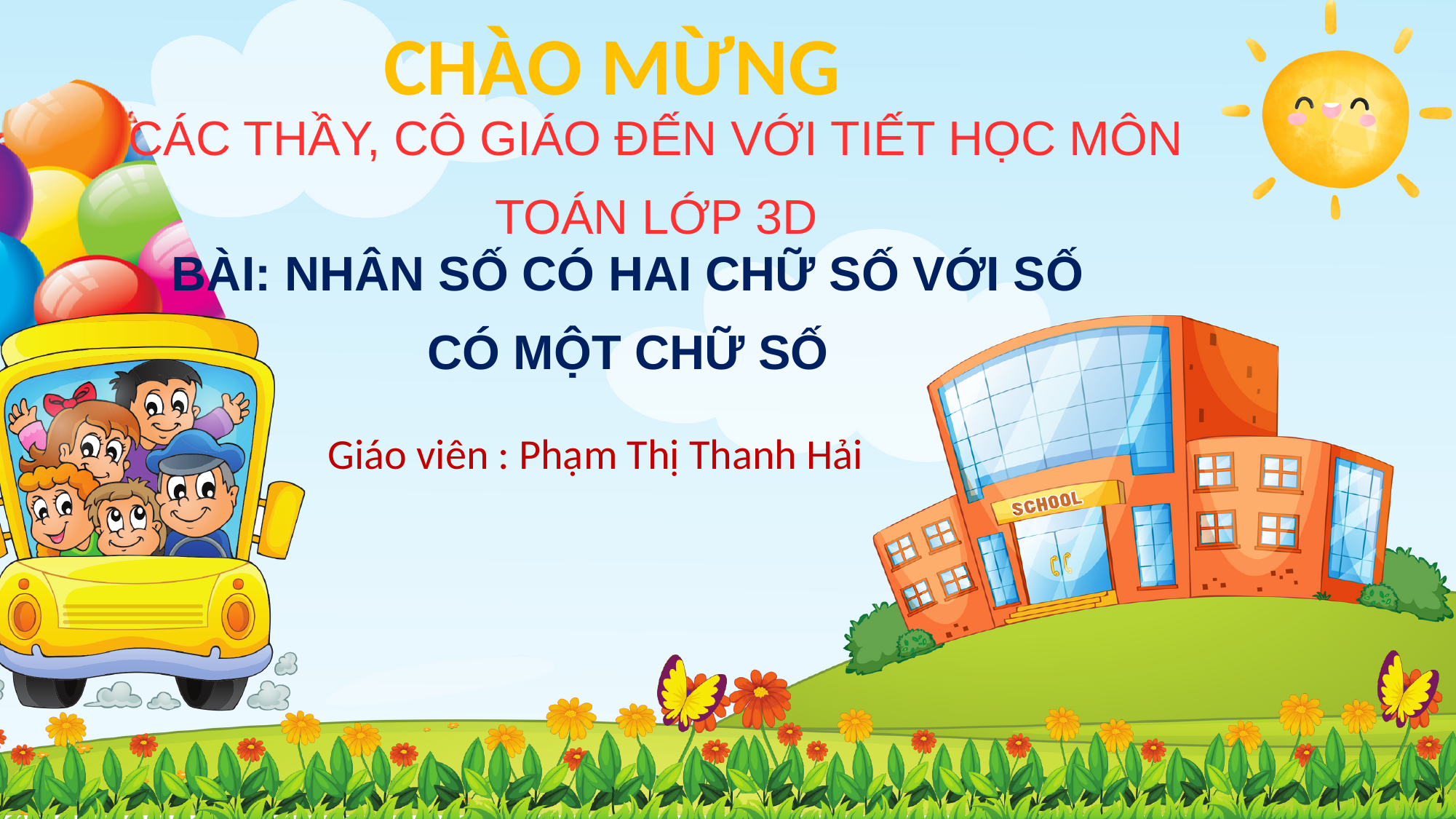

CHÀO MỪNG
CÁC THẦY, CÔ GIÁO ĐẾN VỚI TIẾT HỌC MÔN TOÁN LỚP 3D

BÀI: NHÂN SỐ CÓ HAI CHỮ SỐ VỚI SỐ CÓ MỘT CHỮ SỐ

Giáo viên : Phạm Thị Thanh Hải